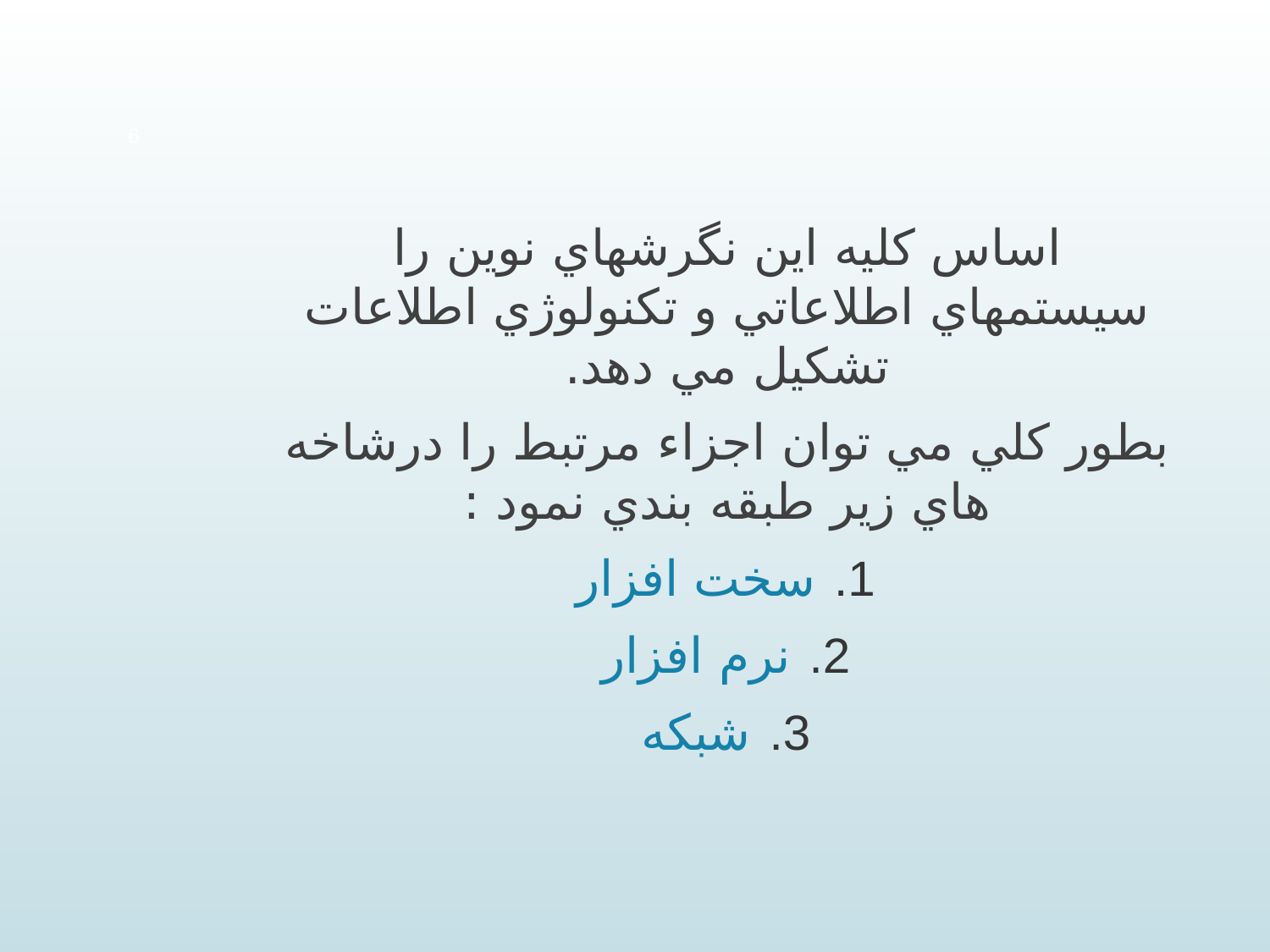

6
اساس كليه اين نگرشهاي نوين را سيستمهاي اطلاعاتي و تكنولوژي اطلاعات تشكيل مي دهد.
بطور كلي مي توان اجزاء مرتبط را درشاخه هاي زير طبقه بندي نمود :
سخت افزار
نرم افزار
شبکه